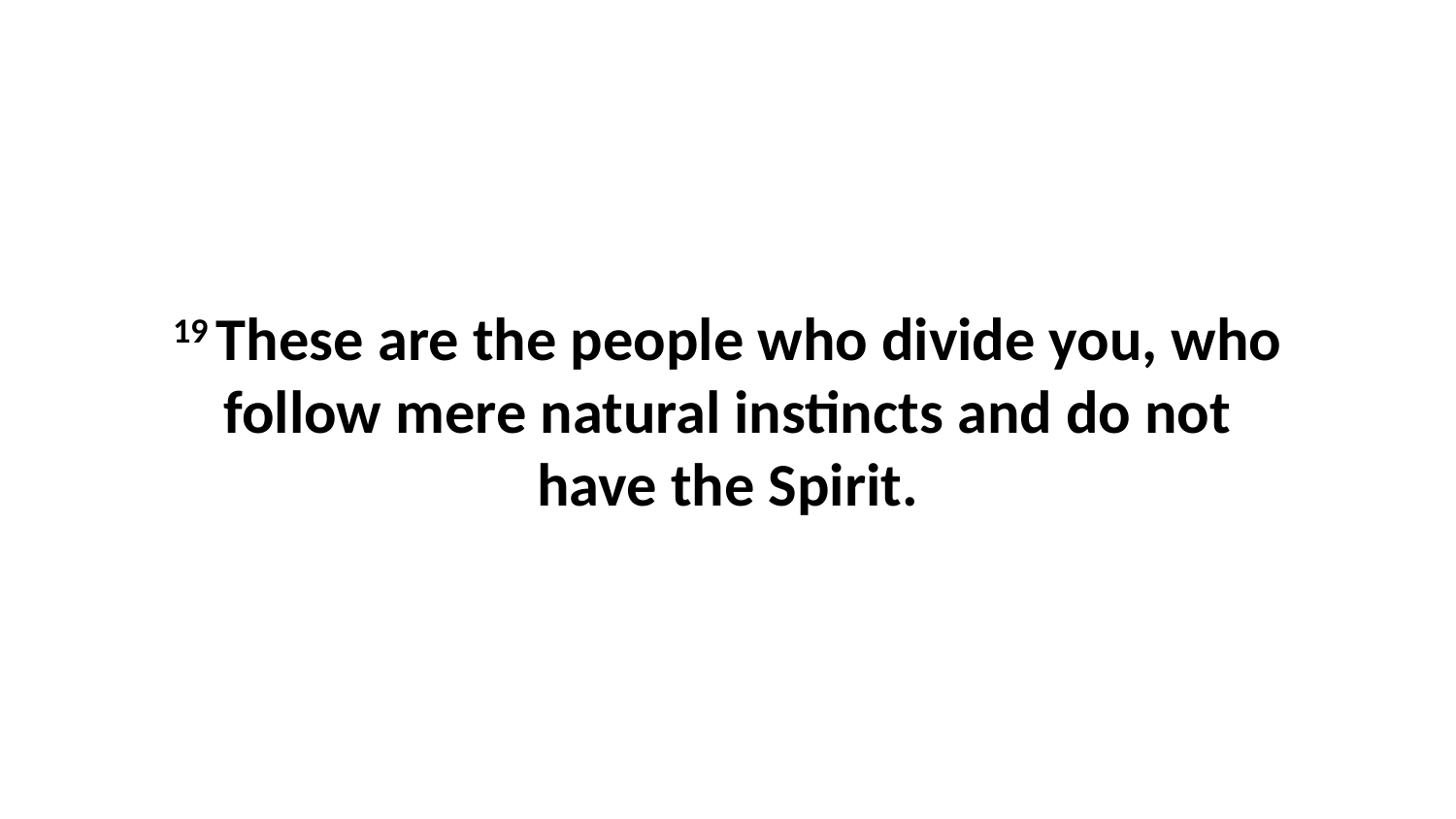

19 These are the people who divide you, who follow mere natural instincts and do not have the Spirit.